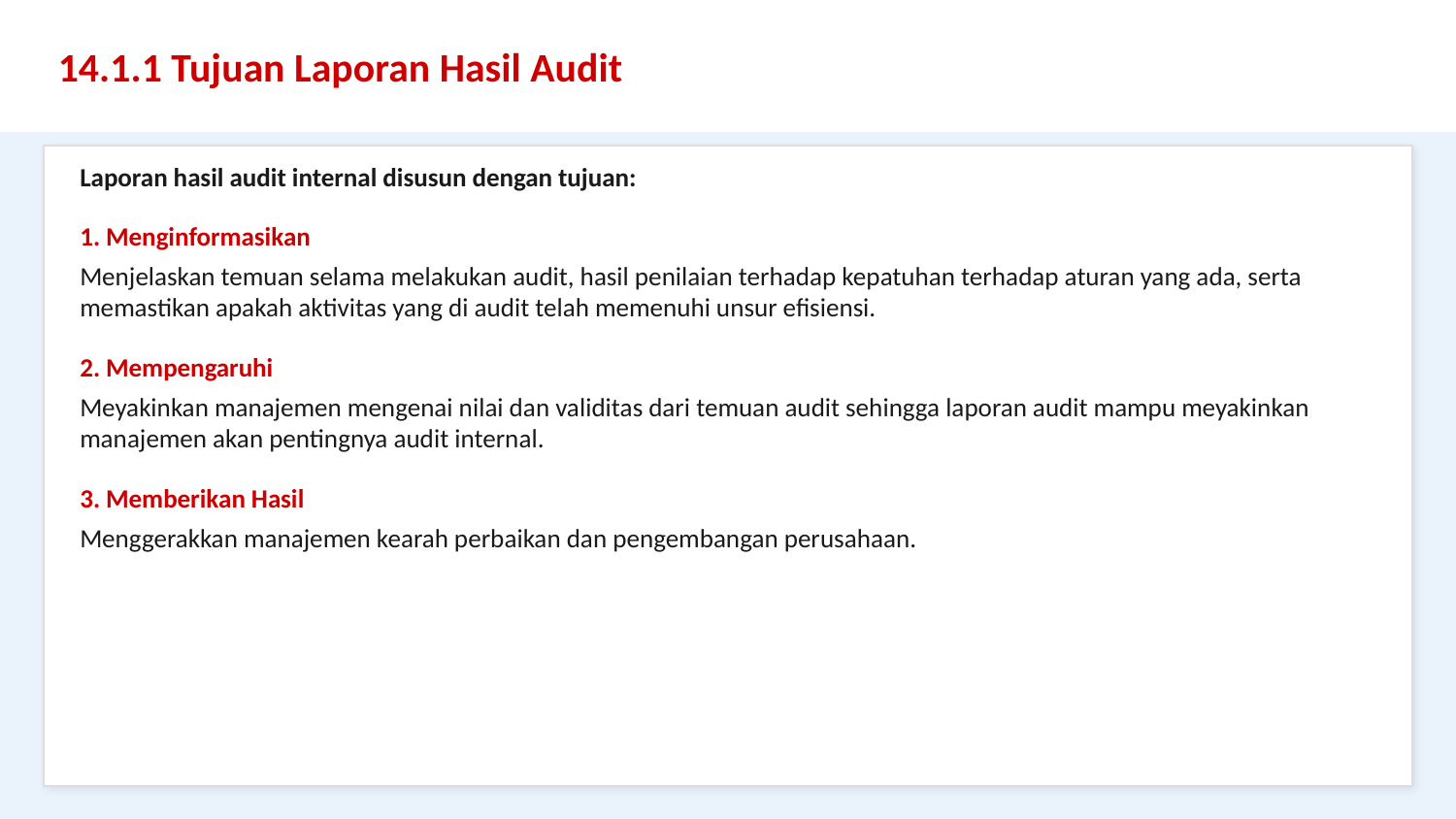

14.1.1 Tujuan Laporan Hasil Audit

Laporan hasil audit internal disusun dengan tujuan:

1. Menginformasikan
Menjelaskan temuan selama melakukan audit, hasil penilaian terhadap kepatuhan terhadap aturan yang ada, serta memastikan apakah aktivitas yang di audit telah memenuhi unsur efisiensi.

2. Mempengaruhi
Meyakinkan manajemen mengenai nilai dan validitas dari temuan audit sehingga laporan audit mampu meyakinkan manajemen akan pentingnya audit internal.

3. Memberikan Hasil
Menggerakkan manajemen kearah perbaikan dan pengembangan perusahaan.